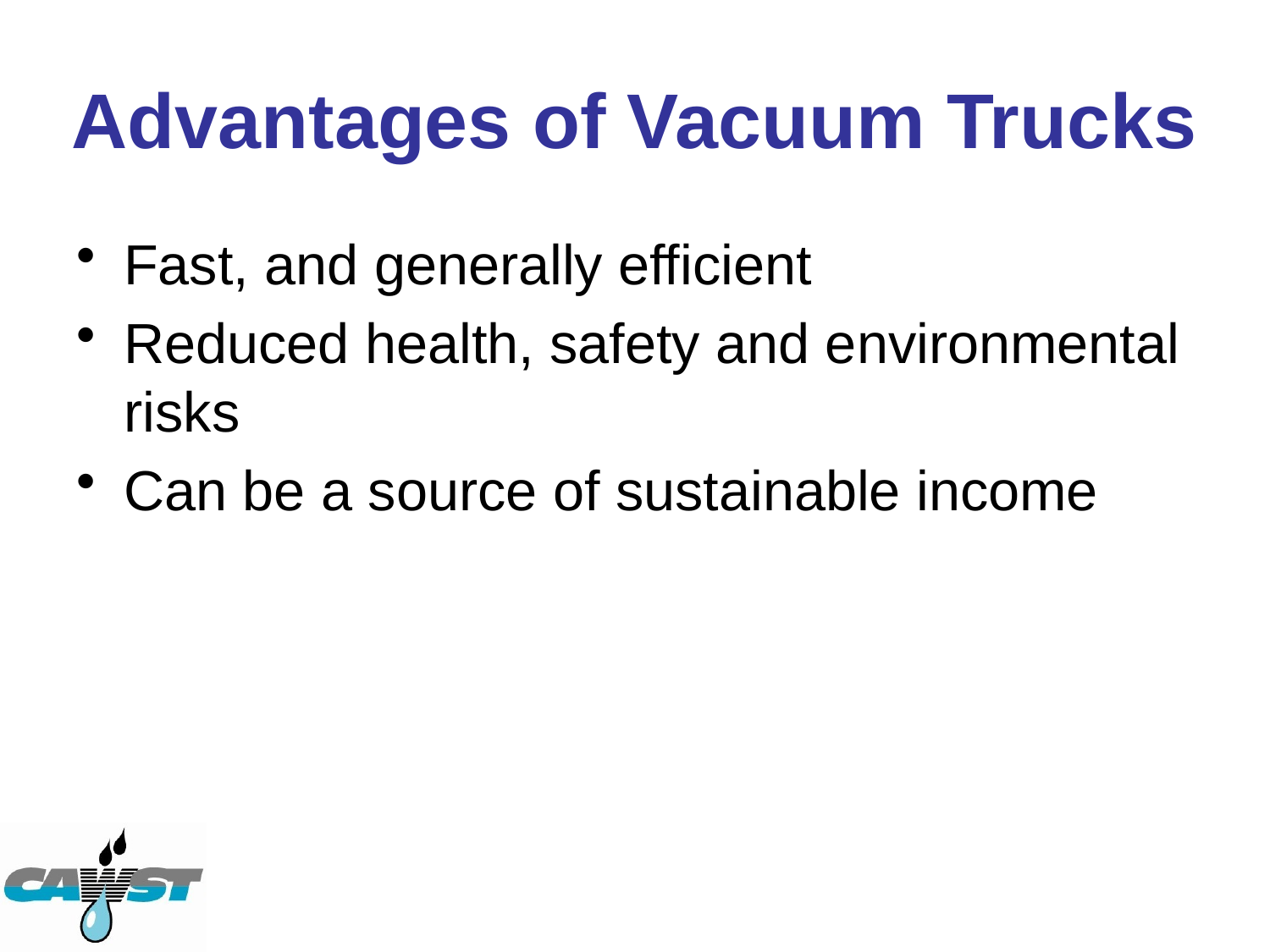

Advantages of Vacuum Trucks
Fast, and generally efficient
Reduced health, safety and environmental risks
Can be a source of sustainable income